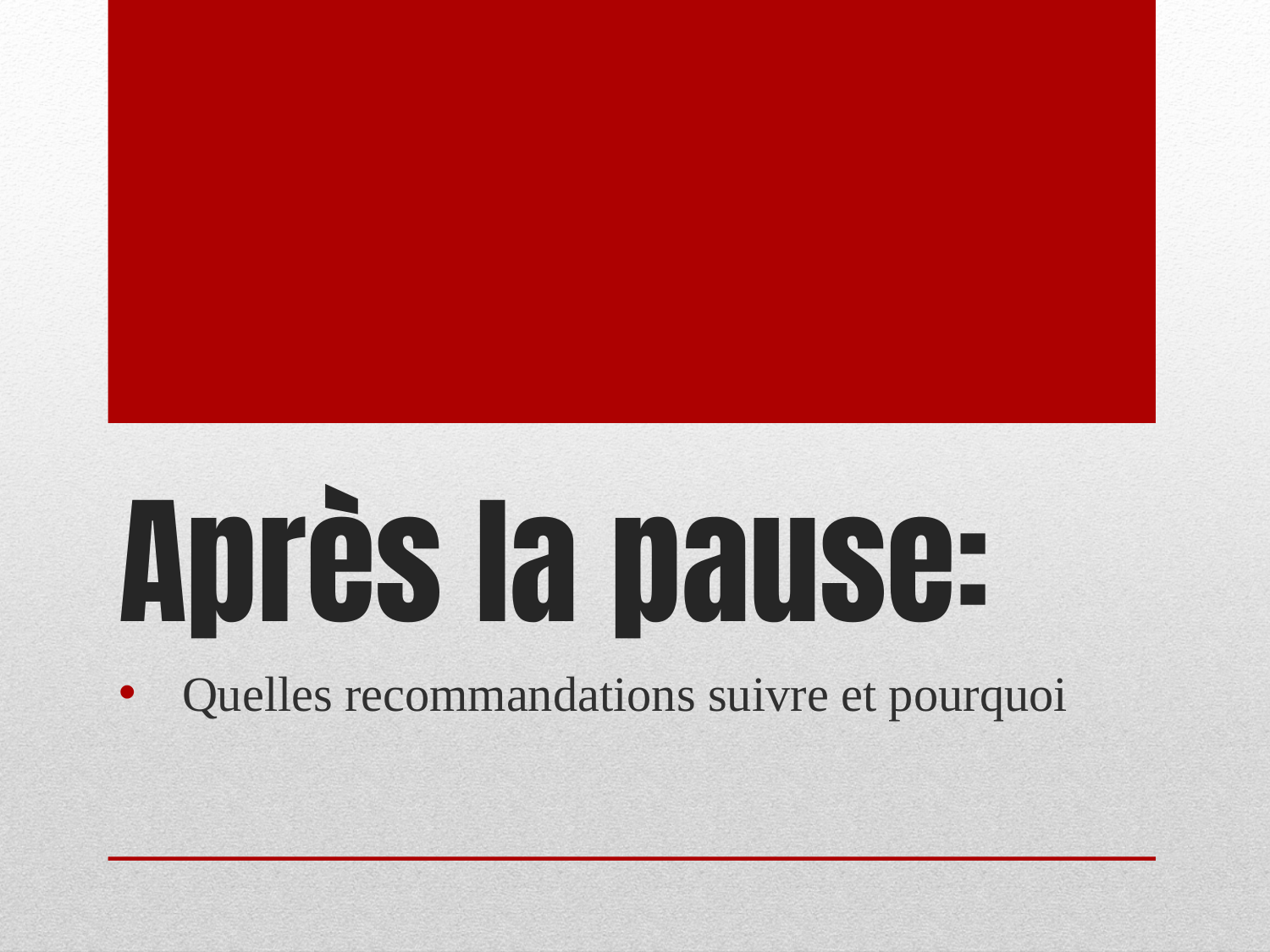

# Après la pause:
Quelles recommandations suivre et pourquoi